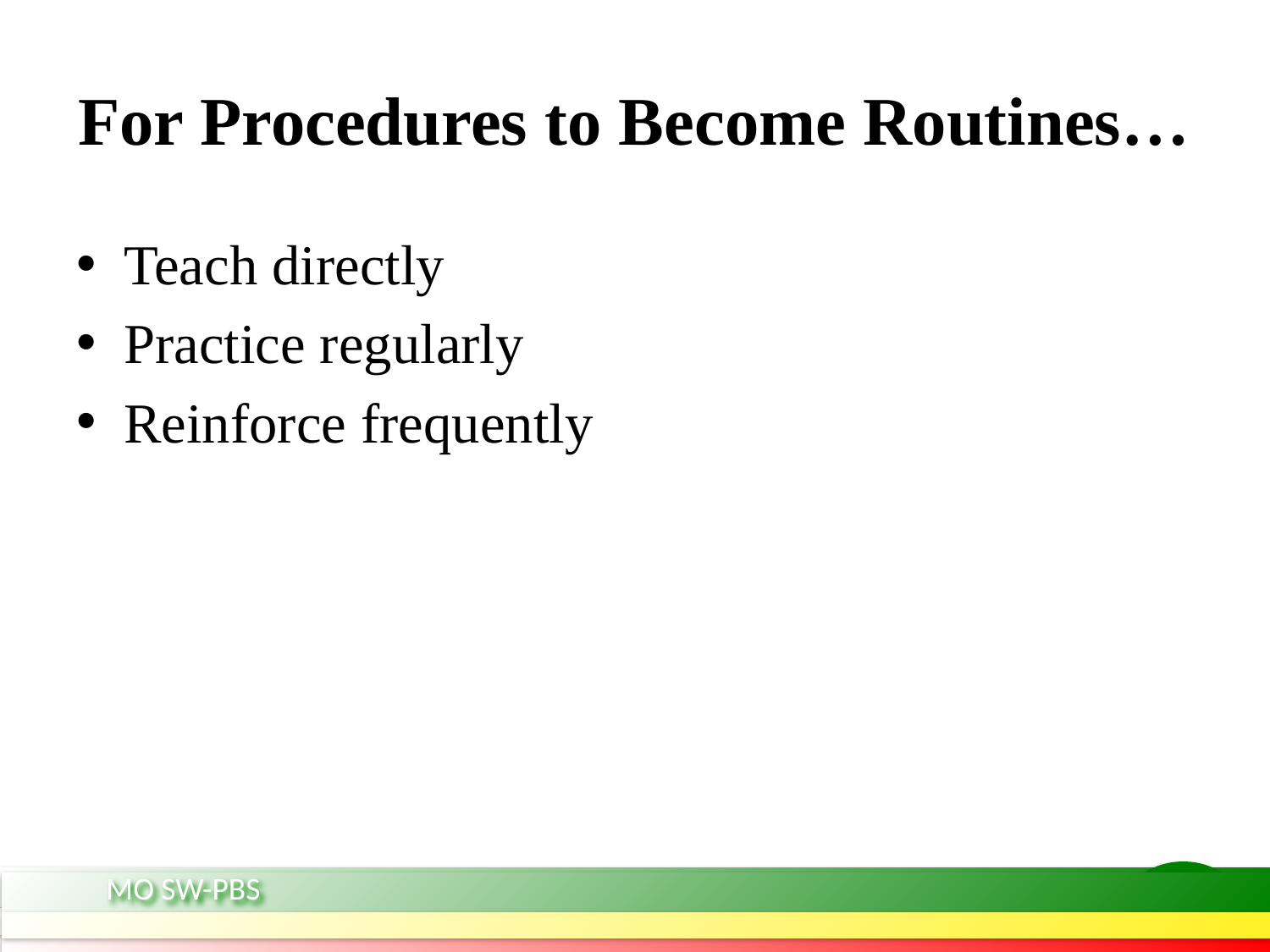

# For Procedures to Become Routines…
Teach directly
Practice regularly
Reinforce frequently
333
MO SW-PBS